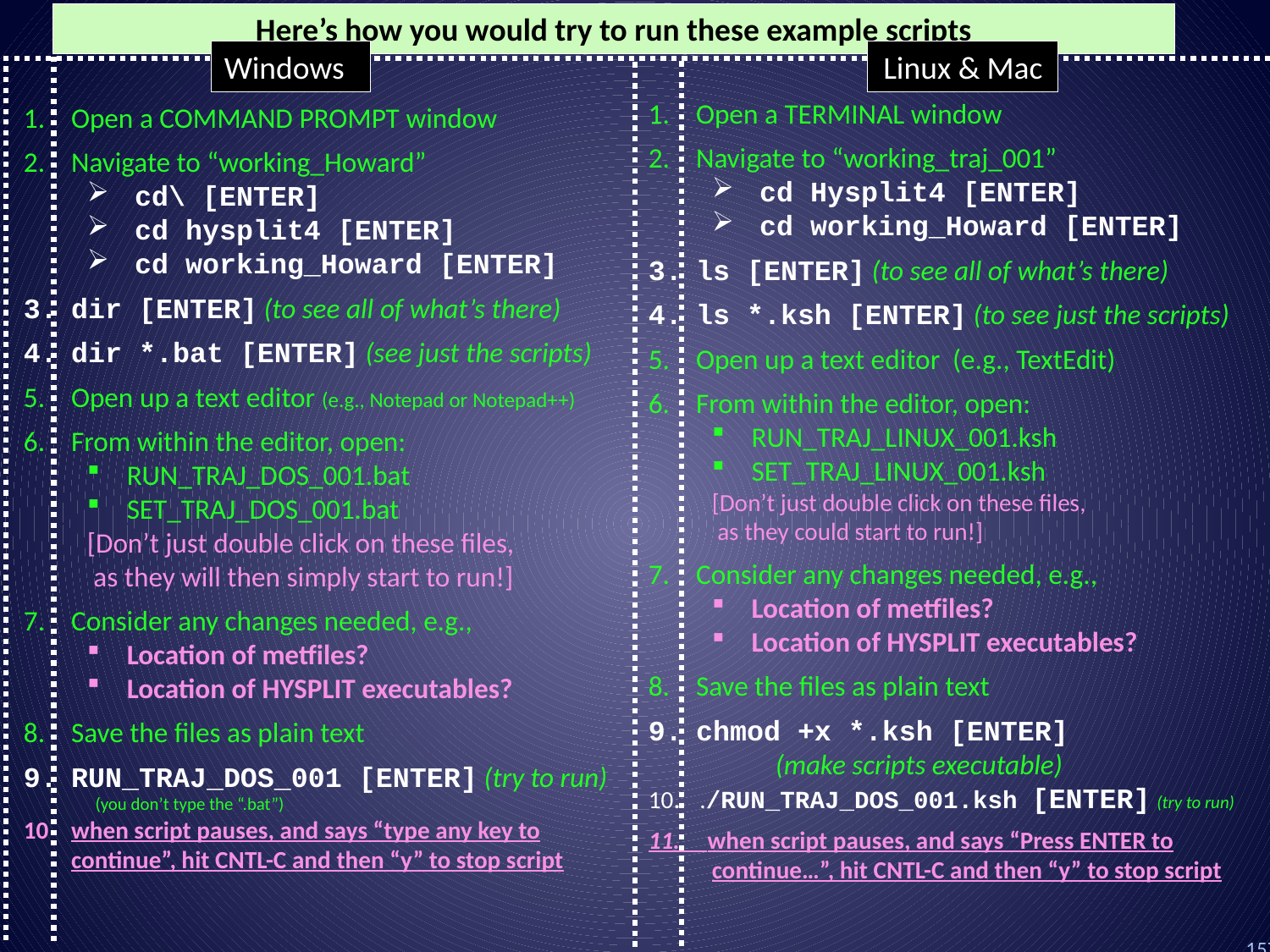

Here’s how you would try to run these example scripts
Windows
Linux & Mac
Open a TERMINAL window
Navigate to “working_traj_001”
cd Hysplit4 [ENTER]
cd working_Howard [ENTER]
ls [ENTER] (to see all of what’s there)
ls *.ksh [ENTER] (to see just the scripts)
Open up a text editor  (e.g., TextEdit)
From within the editor, open:
RUN_TRAJ_LINUX_001.ksh
SET_TRAJ_LINUX_001.ksh
[Don’t just double click on these files,
 as they could start to run!]
Consider any changes needed, e.g.,
Location of metfiles?
Location of HYSPLIT executables?
Save the files as plain text
chmod +x *.ksh [ENTER]
	(make scripts executable)
10.   ./RUN_TRAJ_DOS_001.ksh [ENTER] (try to run)
11.     when script pauses, and says “Press ENTER to continue…”, hit CNTL-C and then “y” to stop script

Open a COMMAND PROMPT window
Navigate to “working_Howard”
cd\ [ENTER]
cd hysplit4 [ENTER]
cd working_Howard [ENTER]
dir [ENTER] (to see all of what’s there)
dir *.bat [ENTER] (see just the scripts)
Open up a text editor (e.g., Notepad or Notepad++)
From within the editor, open:
RUN_TRAJ_DOS_001.bat
SET_TRAJ_DOS_001.bat
[Don’t just double click on these files,
 as they will then simply start to run!]
Consider any changes needed, e.g.,
Location of metfiles?
Location of HYSPLIT executables?
Save the files as plain text
RUN_TRAJ_DOS_001 [ENTER] (try to run)
(you don’t type the “.bat”)
when script pauses, and says “type any key to continue”, hit CNTL-C and then “y” to stop script
157